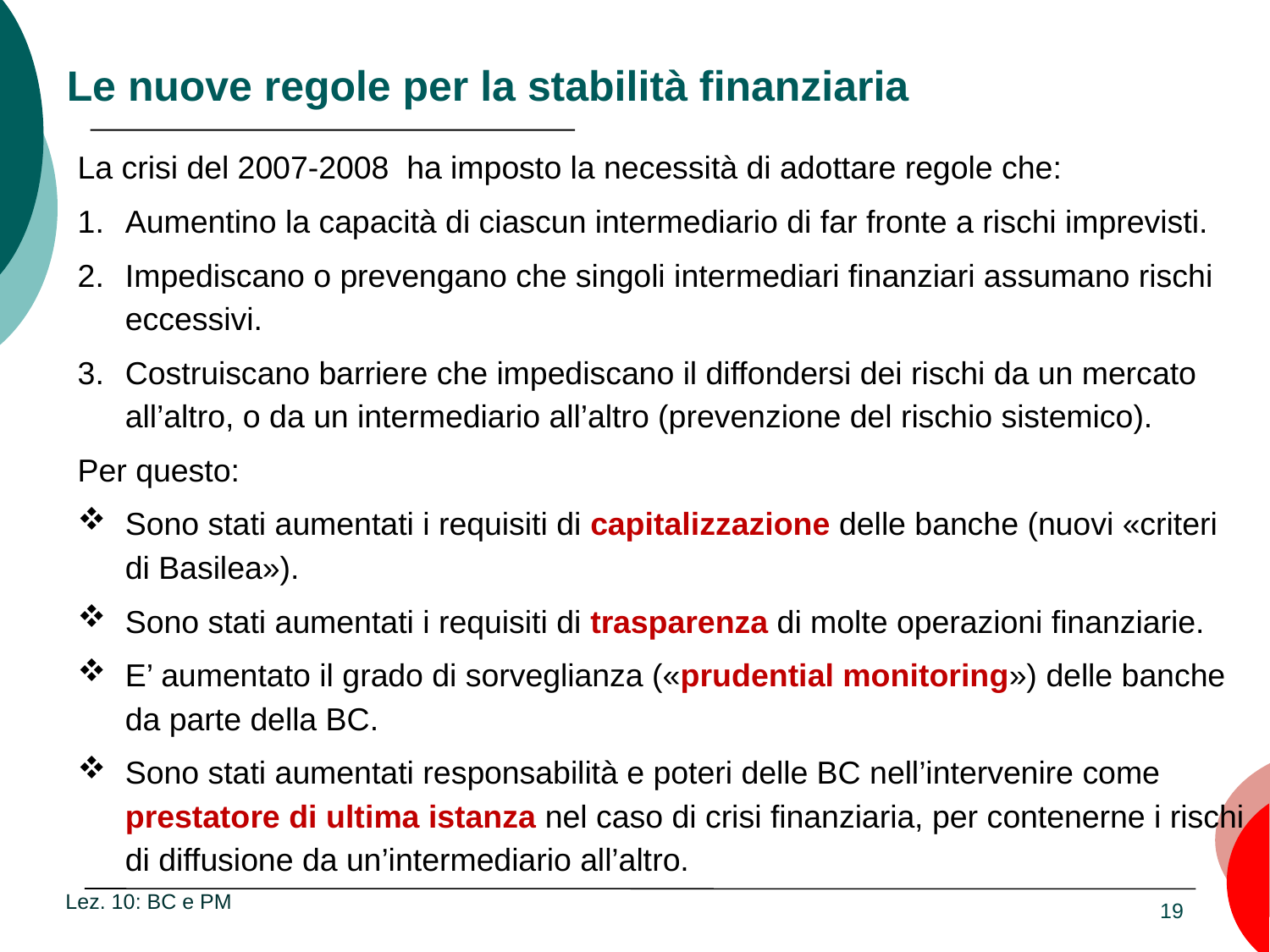

# Le nuove regole per la stabilità finanziaria
La crisi del 2007-2008  ha imposto la necessità di adottare regole che:
Aumentino la capacità di ciascun intermediario di far fronte a rischi imprevisti.
Impediscano o prevengano che singoli intermediari finanziari assumano rischi eccessivi.
Costruiscano barriere che impediscano il diffondersi dei rischi da un mercato all’altro, o da un intermediario all’altro (prevenzione del rischio sistemico).
Per questo:
Sono stati aumentati i requisiti di capitalizzazione delle banche (nuovi «criteri di Basilea»).
Sono stati aumentati i requisiti di trasparenza di molte operazioni finanziarie.
E’ aumentato il grado di sorveglianza («prudential monitoring») delle banche da parte della BC.
Sono stati aumentati responsabilità e poteri delle BC nell’intervenire come prestatore di ultima istanza nel caso di crisi finanziaria, per contenerne i rischi di diffusione da un’intermediario all’altro.

Lez. 10: BC e PM